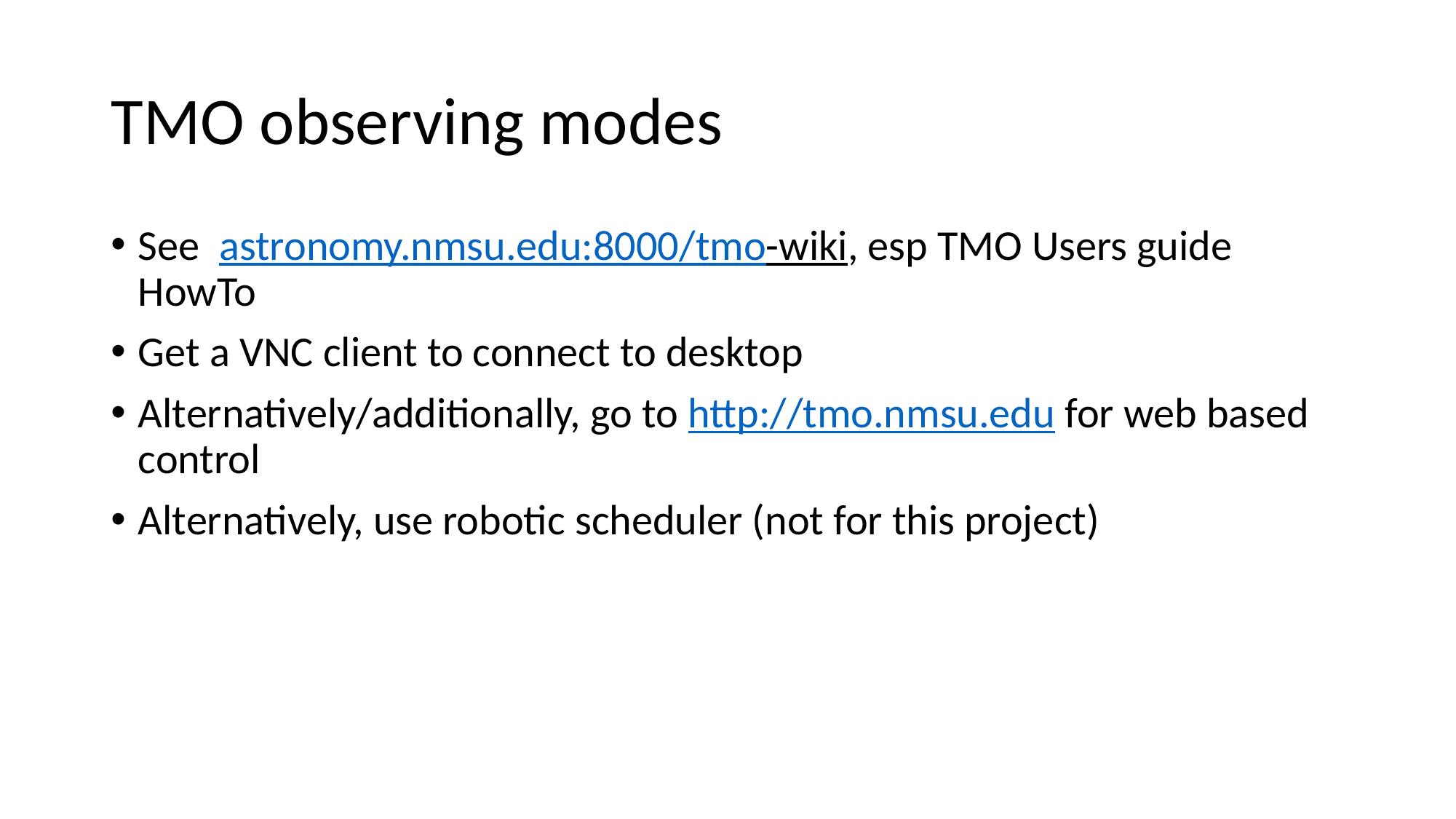

# TMO observing modes
See  astronomy.nmsu.edu:8000/tmo-wiki, esp TMO Users guide HowTo
Get a VNC client to connect to desktop
Alternatively/additionally, go to http://tmo.nmsu.edu for web based control
Alternatively, use robotic scheduler (not for this project)